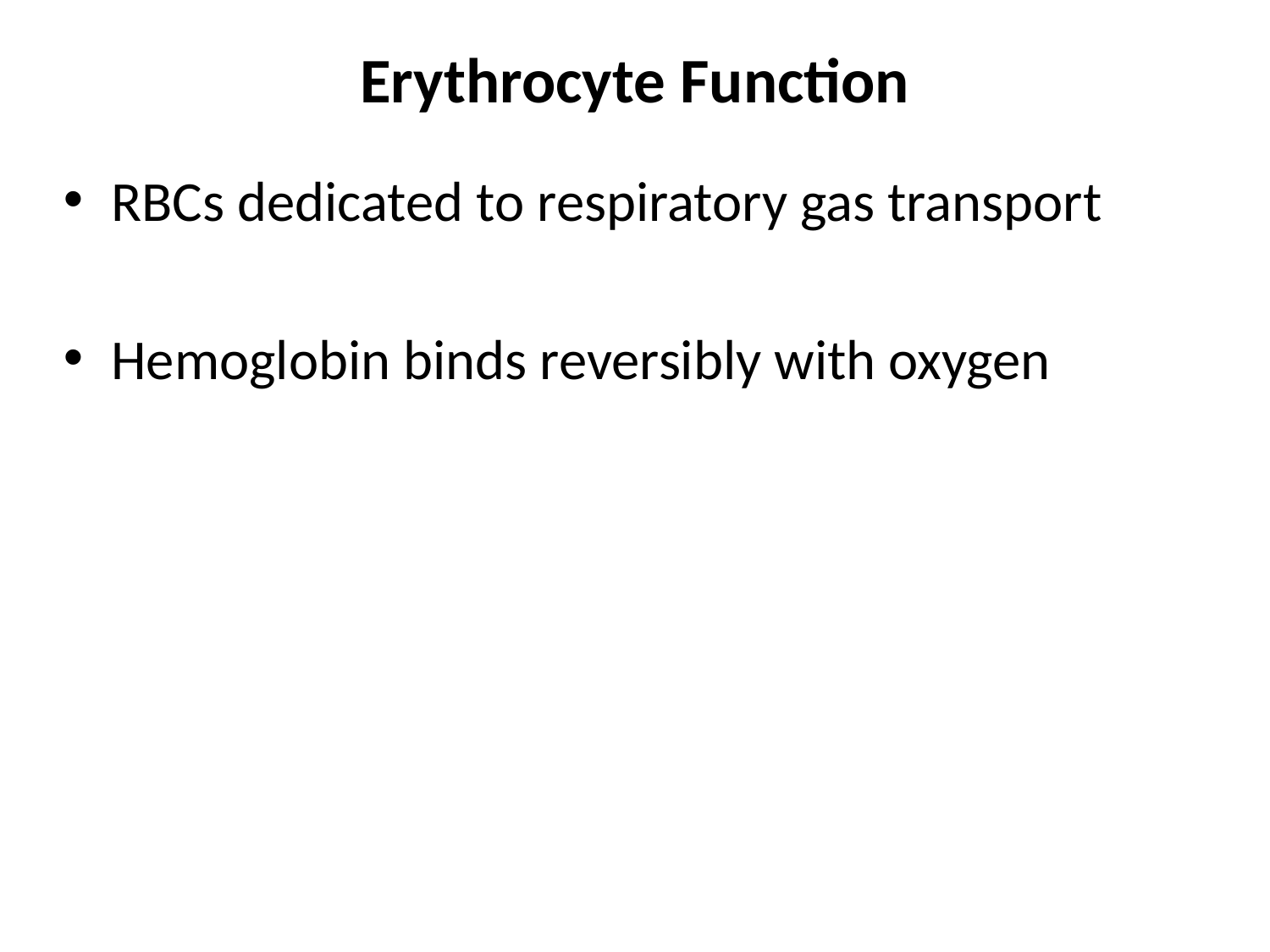

Erythrocyte Function
RBCs dedicated to respiratory gas transport

Hemoglobin binds reversibly with oxygen